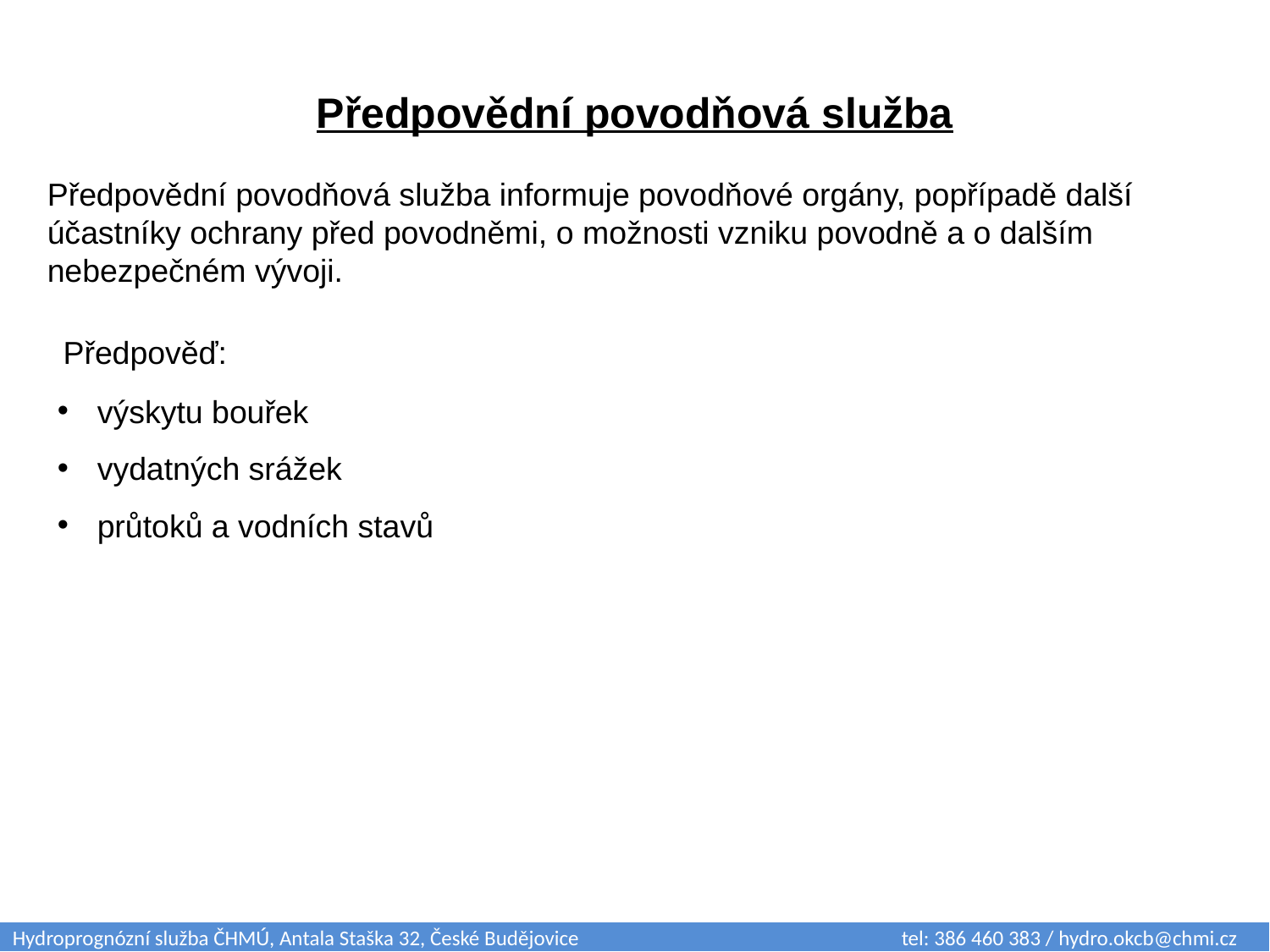

# Předpovědní povodňová služba
Předpovědní povodňová služba informuje povodňové orgány, popřípadě další účastníky ochrany před povodněmi, o možnosti vzniku povodně a o dalším nebezpečném vývoji.
Předpověď:
výskytu bouřek
vydatných srážek
průtoků a vodních stavů
Hydroprognózní služba ČHMÚ, Antala Staška 32, České Budějovice       			tel: 386 460 383 / hydro.okcb@chmi.cz